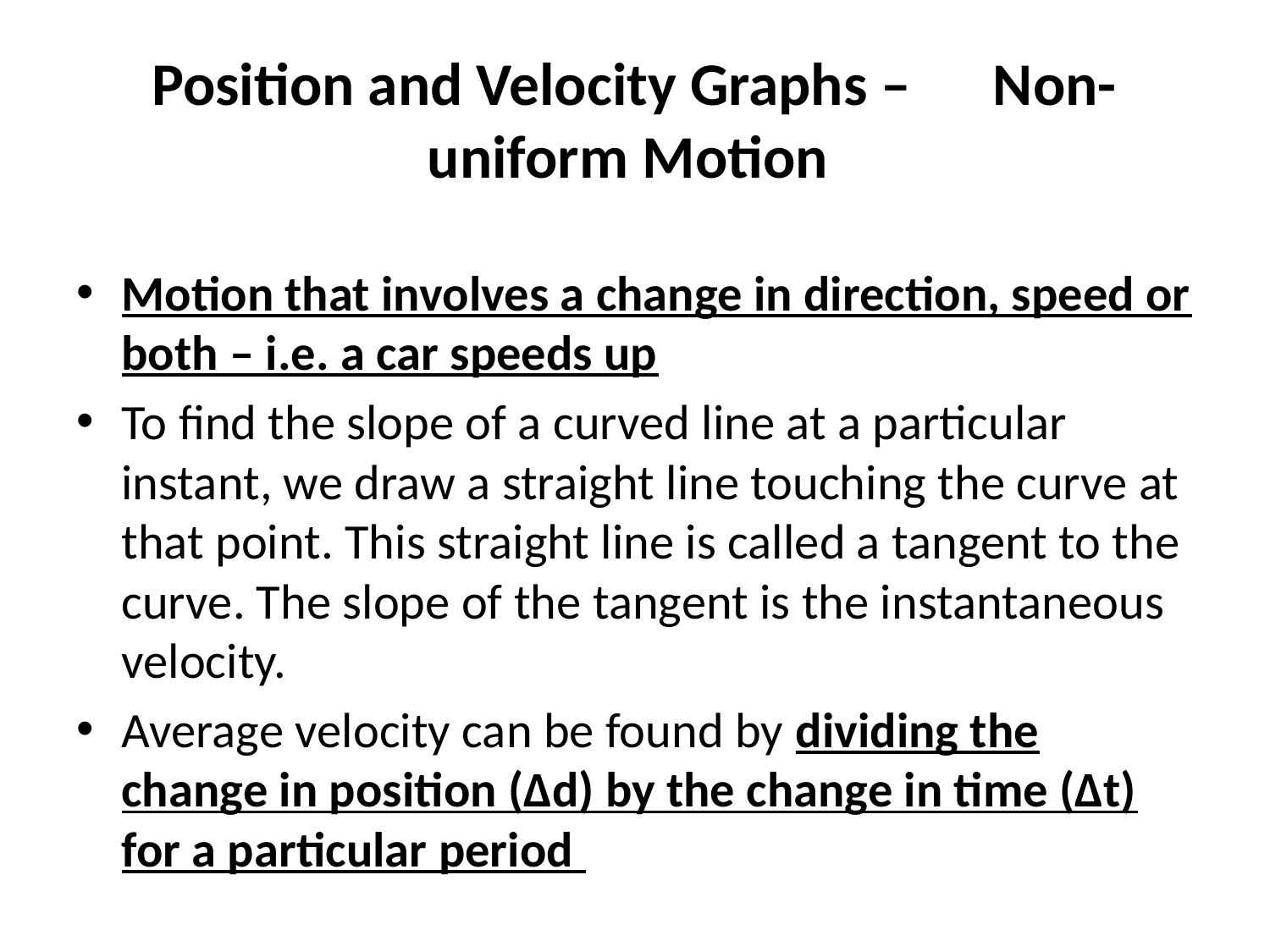

# Position and Velocity Graphs –      Non-uniform Motion
Motion that involves a change in direction, speed or both – i.e. a car speeds up
To find the slope of a curved line at a particular instant, we draw a straight line touching the curve at that point. This straight line is called a tangent to the curve. The slope of the tangent is the instantaneous velocity.
Average velocity can be found by dividing the change in position (Δd) by the change in time (Δt) for a particular period